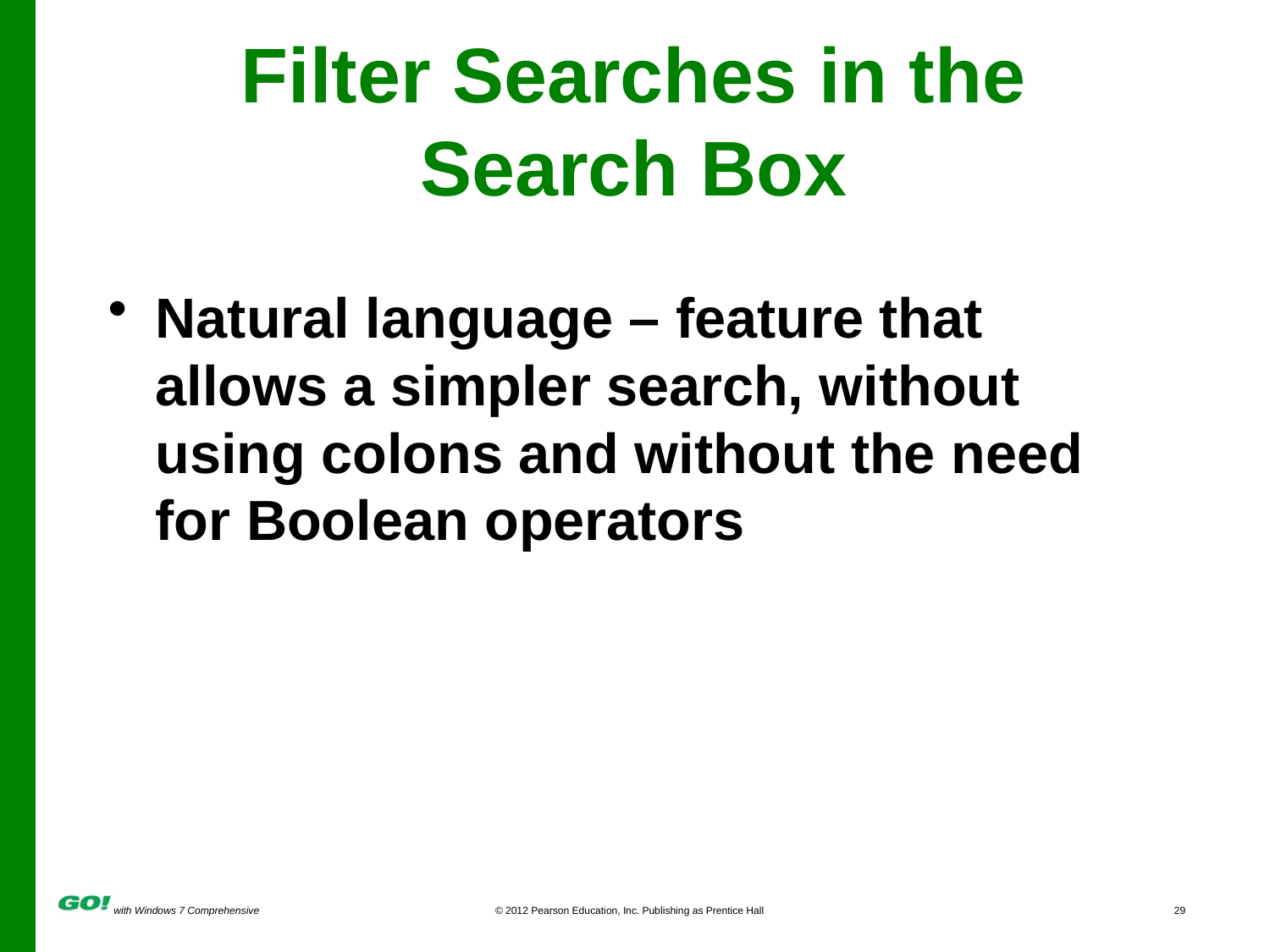

# Filter Searches in the Search Box
Natural language – feature that allows a simpler search, without using colons and without the need for Boolean operators